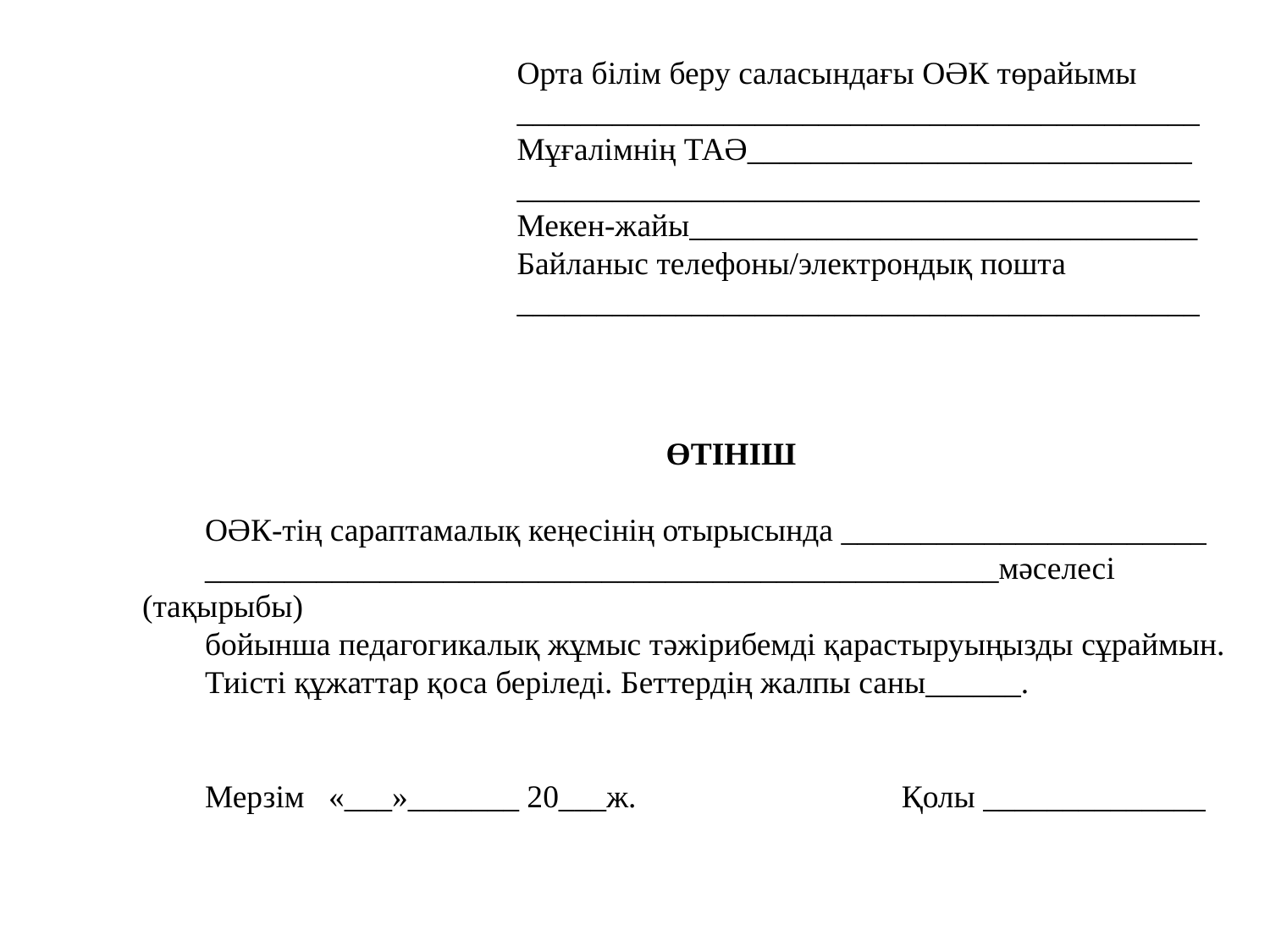

Орта білім беру саласындағы ОӘК төрайымы
___________________________________________
Мұғалімнің ТАӘ____________________________
___________________________________________
Мекен-жайы________________________________
Байланыс телефоны/электрондық пошта
___________________________________________

ӨТІНІШ

ОӘК-тің сараптамалық кеңесінің отырысында _______________________
__________________________________________________мәселесі (тақырыбы)
бойынша педагогикалық жұмыс тәжірибемді қарастыруыңызды сұраймын.
Тиісті құжаттар қоса беріледі. Беттердің жалпы саны______.

Мерзім   «___»_______ 20___ж.                                 Қолы ______________